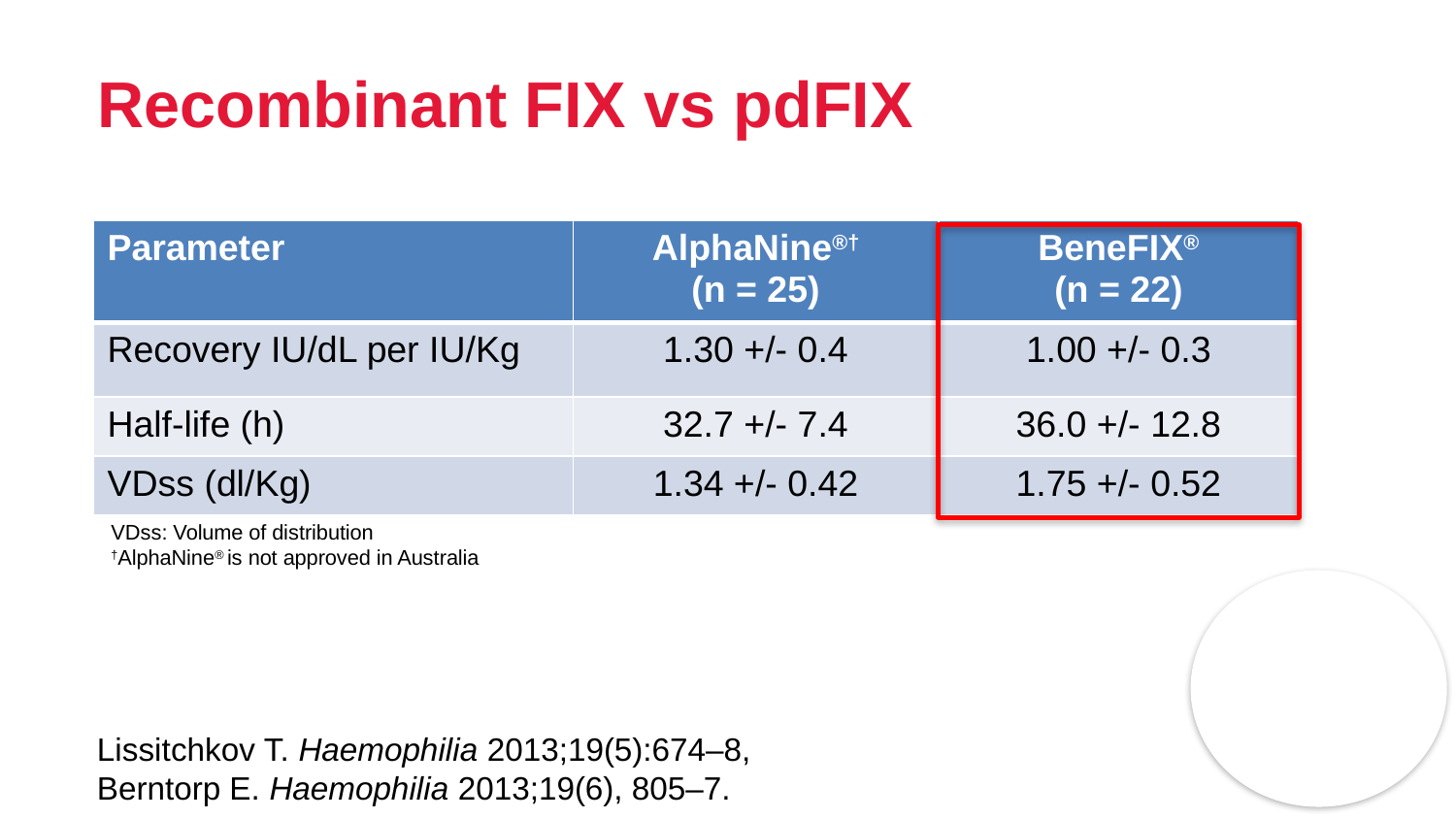

# Recombinant FIX vs pdFIX
| Parameter | AlphaNine®† (n = 25) | BeneFix® (n = 22) |
| --- | --- | --- |
| Recovery IU/dL per IU/Kg | 1.30 +/- 0.4 | 1.00 +/- 0.3 |
| Half-life (h) | 32.7 +/- 7.4 | 36.0 +/- 12.8 |
| VDss (dl/Kg) | 1.34 +/- 0.42 | 1.75 +/- 0.52 |

VDss: Volume of distribution
†AlphaNine® is not approved in Australia
Lissitchkov T. Haemophilia 2013;19(5):674–8,
Berntorp E. Haemophilia 2013;19(6), 805–7.